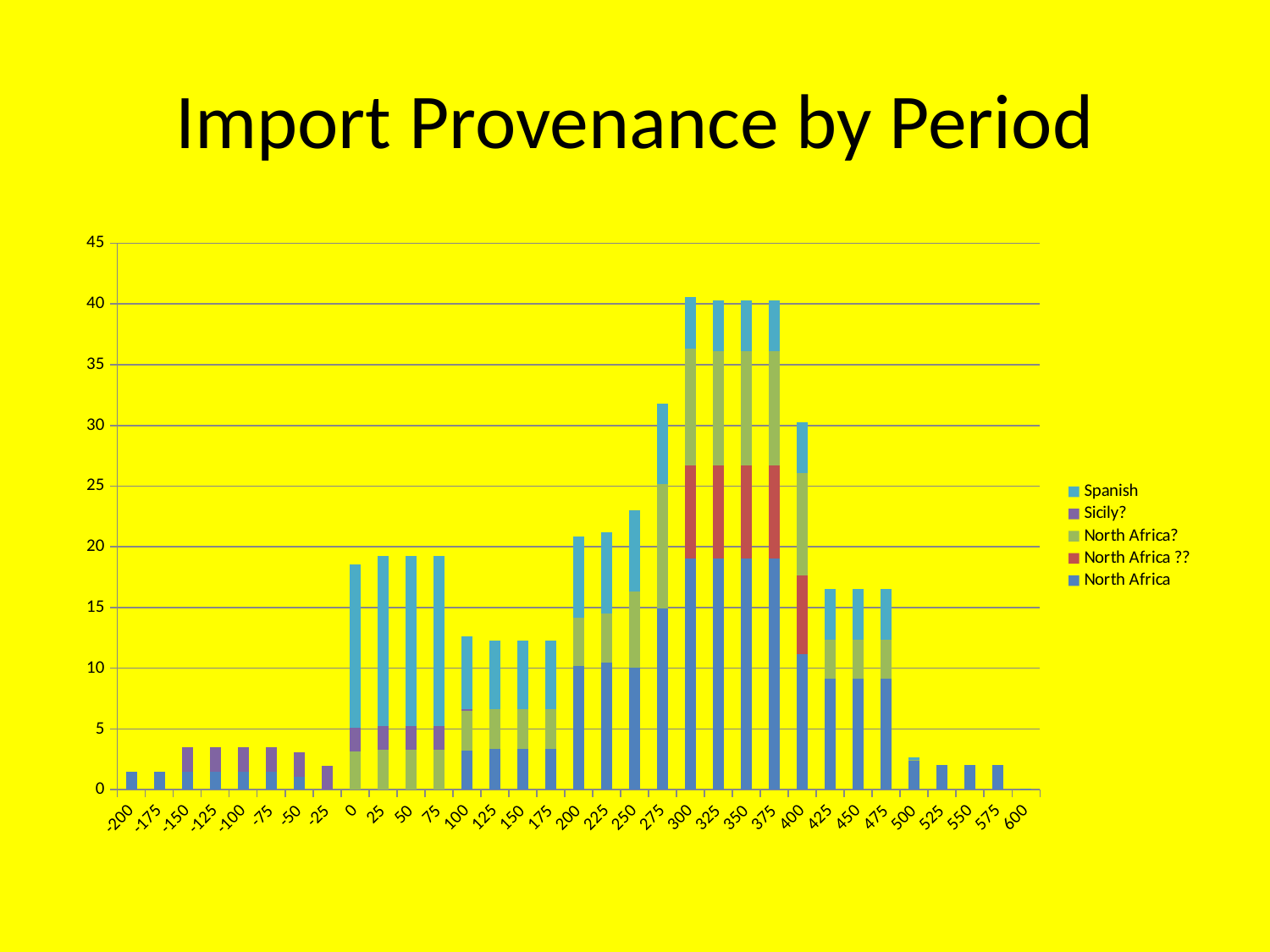

# Import Provenance by Period

### Chart

| Category | North Africa | North Africa ?? | North Africa? | Sicily? | Spanish |
|---|---|---|---|---|---|
| -200 | 1.4970059880239526 | None | None | None | None |
| -175 | 1.4970059880239526 | None | None | None | None |
| -150 | 1.4970059880239526 | None | None | 1.9920318725099595 | None |
| -125 | 1.4970059880239526 | None | None | 1.9920318725099595 | None |
| -100 | 1.4970059880239526 | None | None | 1.9920318725099595 | None |
| -75 | 1.4970059880239526 | None | None | 1.9920318725099595 | None |
| -50 | 1.0778443113772458 | None | None | 1.9920318725099595 | None |
| -25 | None | None | None | 1.9920318725099595 | None |
| 0 | None | None | 3.1356783919597913 | 1.9920318725099595 | 13.42310213273726 |
| 25 | None | None | 3.2663316582914708 | 1.9920318725099595 | 13.98239805493465 |
| 50 | None | None | 3.2663316582914708 | 1.9920318725099595 | 13.98239805493465 |
| 75 | None | None | 3.2663316582914708 | 1.9920318725099595 | 13.98239805493465 |
| 100 | 3.221476510067115 | None | 3.2663316582914708 | 0.15936254980079728 | 5.982398054934672 |
| 125 | 3.3557046979865754 | None | 3.2663316582914708 | None | 5.649064721601318 |
| 150 | 3.3557046979865754 | None | 3.2663316582914708 | None | 5.649064721601318 |
| 175 | 3.3557046979865754 | None | 3.2663316582914708 | None | 5.649064721601318 |
| 200 | 10.164787707016687 | None | 4.009441145119552 | None | 6.647367271138283 |
| 225 | 10.44849949905962 | None | 4.0404040404040416 | None | 6.688963210702339 |
| 250 | 10.047918511380548 | None | 6.2611832611832545 | None | 6.688963210702339 |
| 275 | 14.928615696595415 | None | 10.209235209235224 | None | 6.688963210702339 |
| 300 | 19.011949029928754 | 7.708333333333352 | 9.580447330447369 | None | 4.2809364548494955 |
| 325 | 19.011949029928754 | 7.708333333333352 | 9.418831168831142 | None | 4.180602006688962 |
| 350 | 19.011949029928754 | 7.708333333333352 | 9.418831168831142 | None | 4.180602006688962 |
| 375 | 19.011949029928754 | 7.708333333333352 | 9.418831168831142 | None | 4.180602006688962 |
| 400 | 11.180591882363704 | 6.475000000000003 | 8.431818181818139 | None | 4.180602006688962 |
| 425 | 9.118174223437368 | None | 3.2499999999999982 | None | 4.180602006688962 |
| 450 | 9.118174223437368 | None | 3.2499999999999982 | None | 4.180602006688962 |
| 475 | 9.118174223437368 | None | 3.2499999999999982 | None | 4.180602006688962 |
| 500 | 2.349689374952532 | None | 0.13 | None | 0.16722408026755853 |
| 525 | 2.06766917293234 | None | None | None | None |
| 550 | 2.06766917293234 | None | None | None | None |
| 575 | 2.06766917293234 | None | None | None | None |
| 600 | 0.08270676691729353 | None | None | None | None |